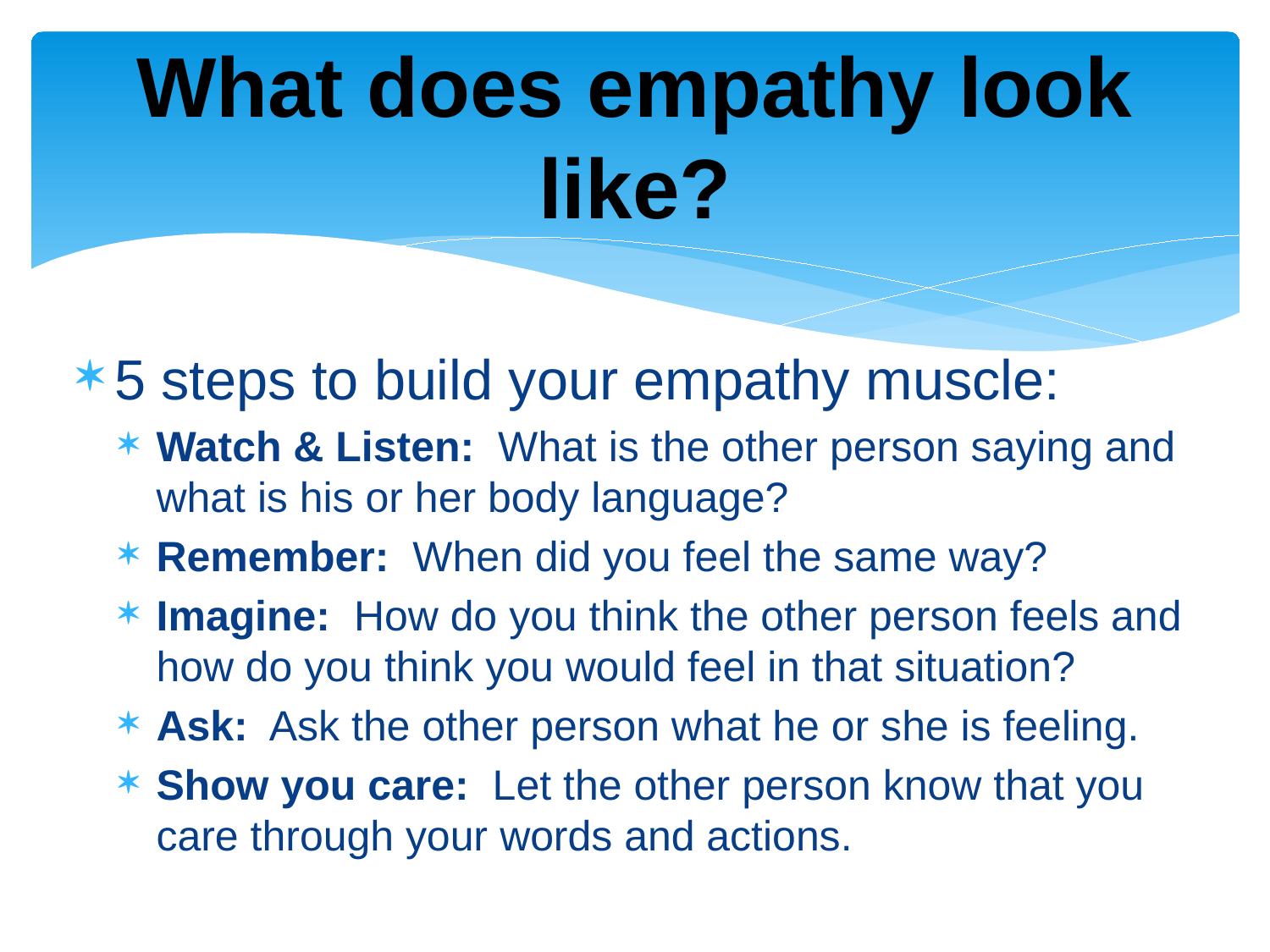

# What does empathy look like?
5 steps to build your empathy muscle:
Watch & Listen:  What is the other person saying and what is his or her body language?
Remember:  When did you feel the same way?
Imagine:  How do you think the other person feels and how do you think you would feel in that situation?
Ask:  Ask the other person what he or she is feeling.
Show you care:  Let the other person know that you care through your words and actions.